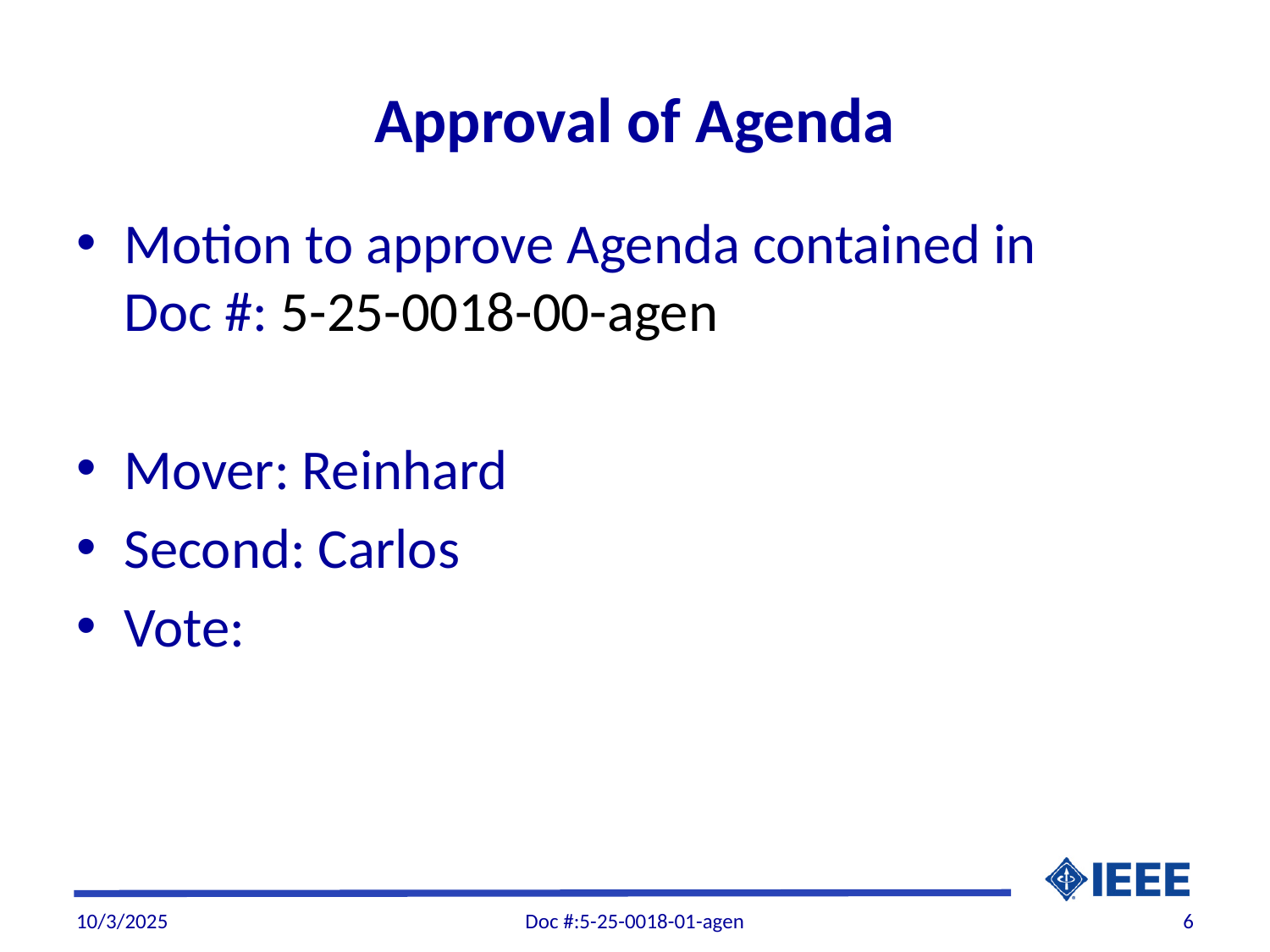

# Approval of Agenda
Motion to approve Agenda contained in Doc #: 5-25-0018-00-agen

Mover: Reinhard
Second: Carlos
Vote:

10/3/2025
Doc #:5-25-0018-01-agen
6